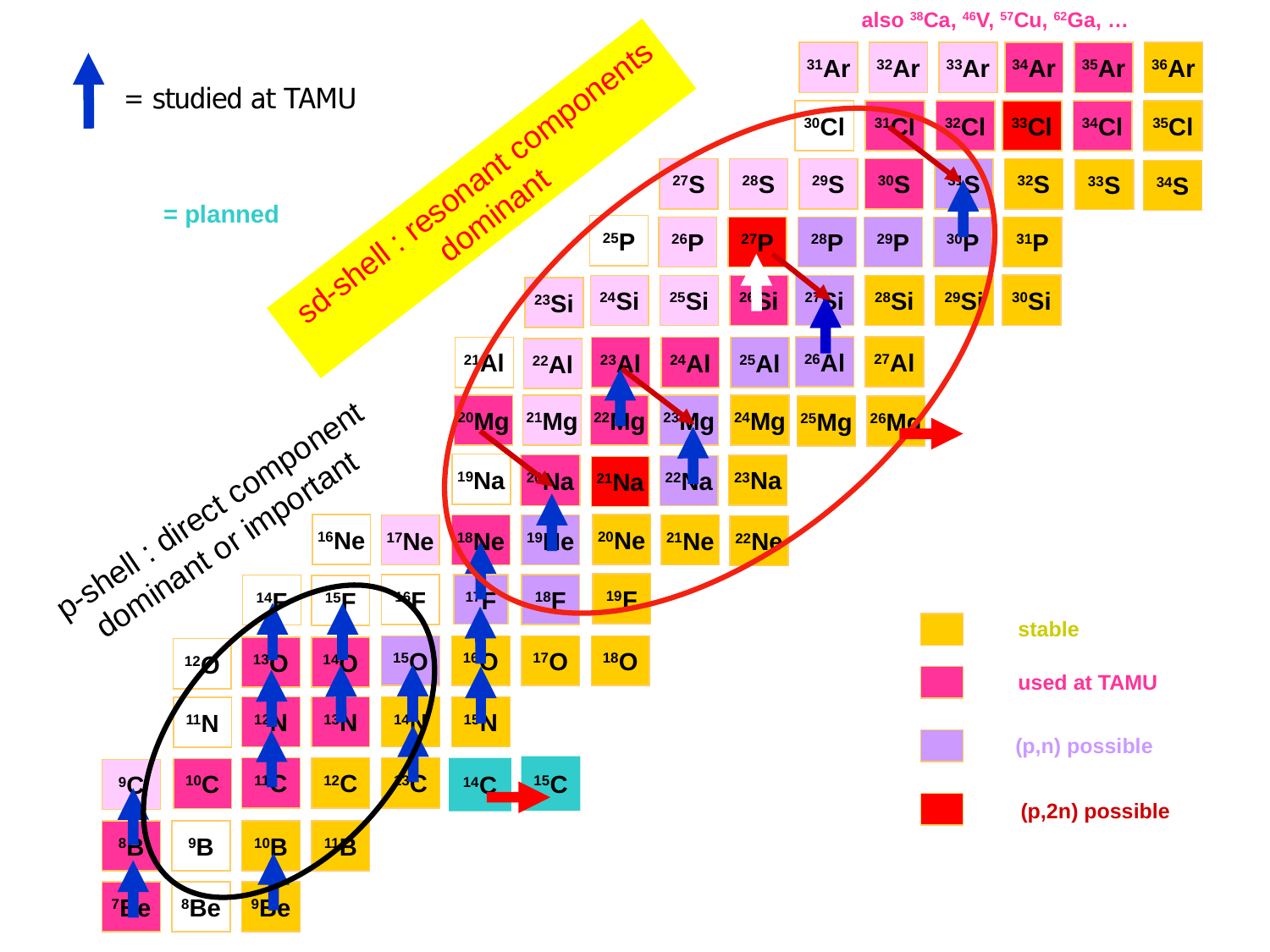

also 38Ca, 46V, 57Cu, 62Ga, …

31Ar
32Ar
33Ar
34Ar
35Ar
36Ar

= studied at TAMU
30Cl
31Cl
32Cl
33Cl
34Cl
35Cl

 sd-shell : resonant components
dominant
27S
28S
29S
30S
31S
32S
33S
34S

= planned

25P
26P
27P
28P
29P
30P
31P

30Si
24Si
25Si
26Si
27Si
28Si
29Si
23Si

26Al
27Al
21Al
23Al
24Al
25Al
22Al

20Mg
21Mg
22Mg
23Mg
24Mg
25Mg
26Mg

19Na
20Na
23Na
22Na
21Na
 p-shell : direct component
dominant or important

16Ne
20Ne
17Ne
18Ne
19Ne
21Ne
22Ne

19F
16F
18F
17F
14F
15F

stable

15O
16O
17O
18O
13O
14O
12O
used at TAMU

12N
13N
14N
15N
11N

(p,n) possible

15C
11C
12C
13C
14C
10C
9C

(p,2n) possible

8B
9B
10B
11B

8Be
9Be
7Be